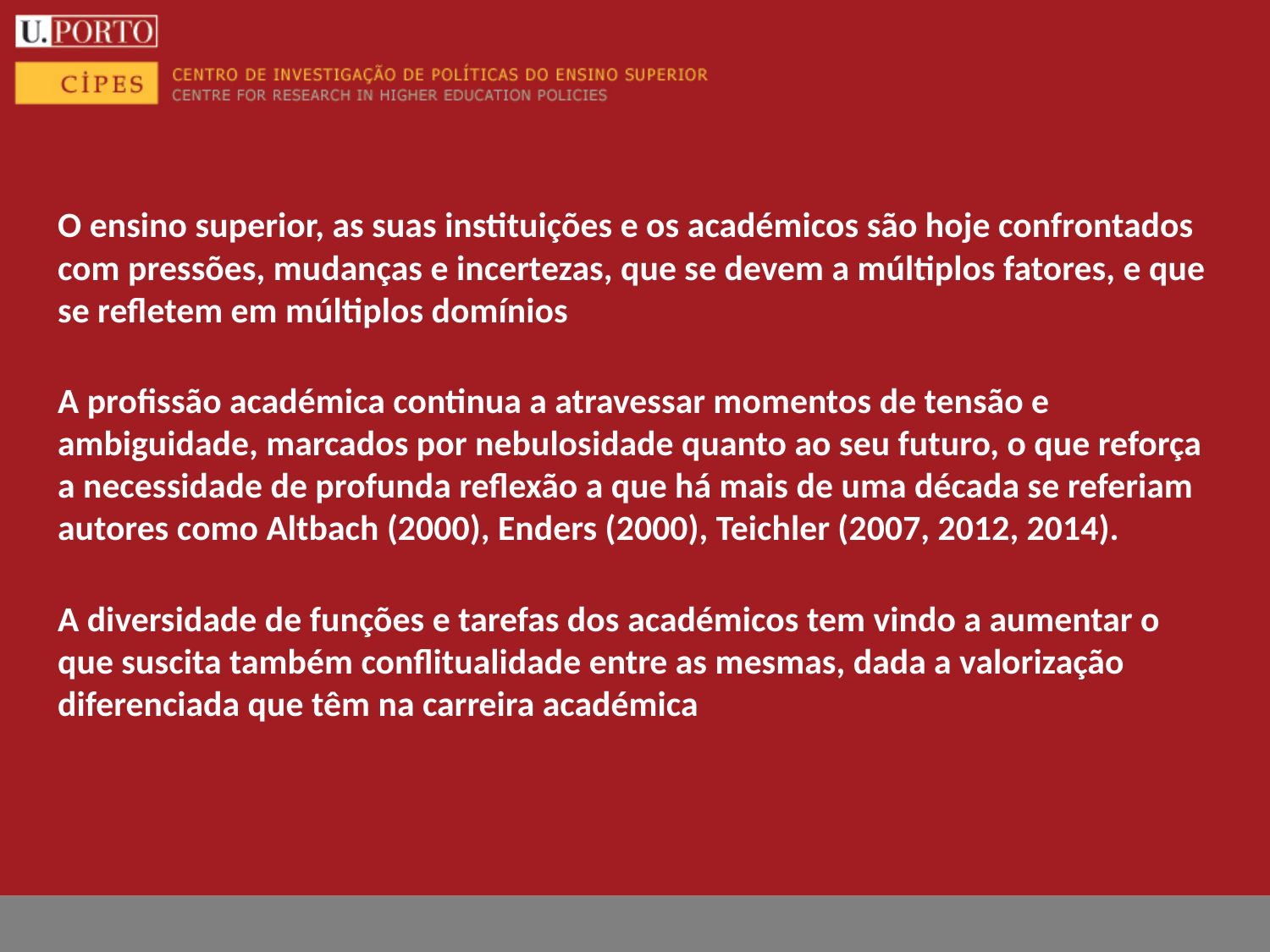

O ensino superior, as suas instituições e os académicos são hoje confrontados com pressões, mudanças e incertezas, que se devem a múltiplos fatores, e que se refletem em múltiplos domínios

A profissão académica continua a atravessar momentos de tensão e ambiguidade, marcados por nebulosidade quanto ao seu futuro, o que reforça a necessidade de profunda reflexão a que há mais de uma década se referiam autores como Altbach (2000), Enders (2000), Teichler (2007, 2012, 2014).

A diversidade de funções e tarefas dos académicos tem vindo a aumentar o que suscita também conflitualidade entre as mesmas, dada a valorização diferenciada que têm na carreira académica